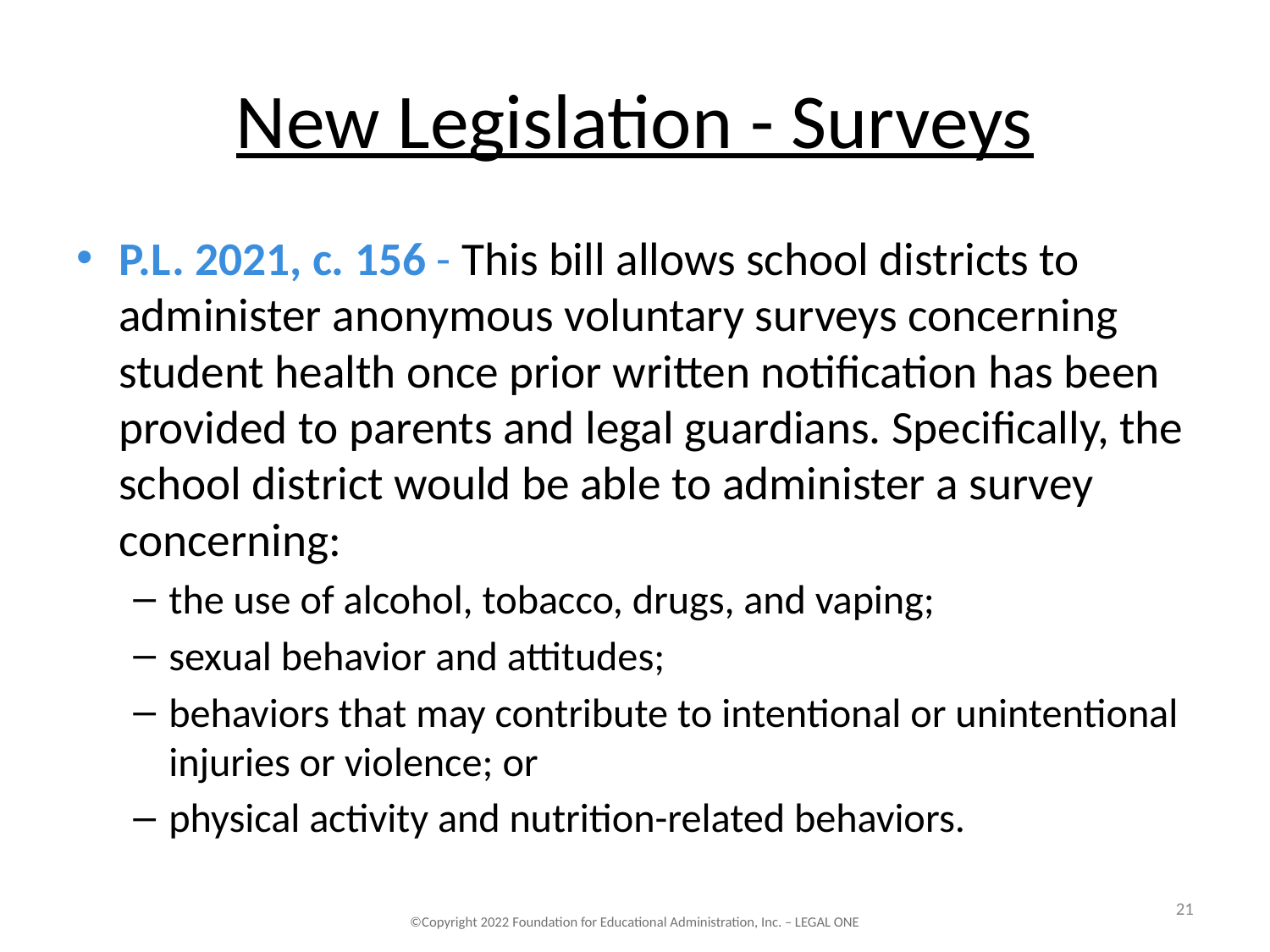

# New Legislation - Surveys
P.L. 2021, c. 156 - This bill allows school districts to administer anonymous voluntary surveys concerning student health once prior written notification has been provided to parents and legal guardians. Specifically, the school district would be able to administer a survey concerning:
the use of alcohol, tobacco, drugs, and vaping;
sexual behavior and attitudes;
behaviors that may contribute to intentional or unintentional injuries or violence; or
physical activity and nutrition-related behaviors.
21